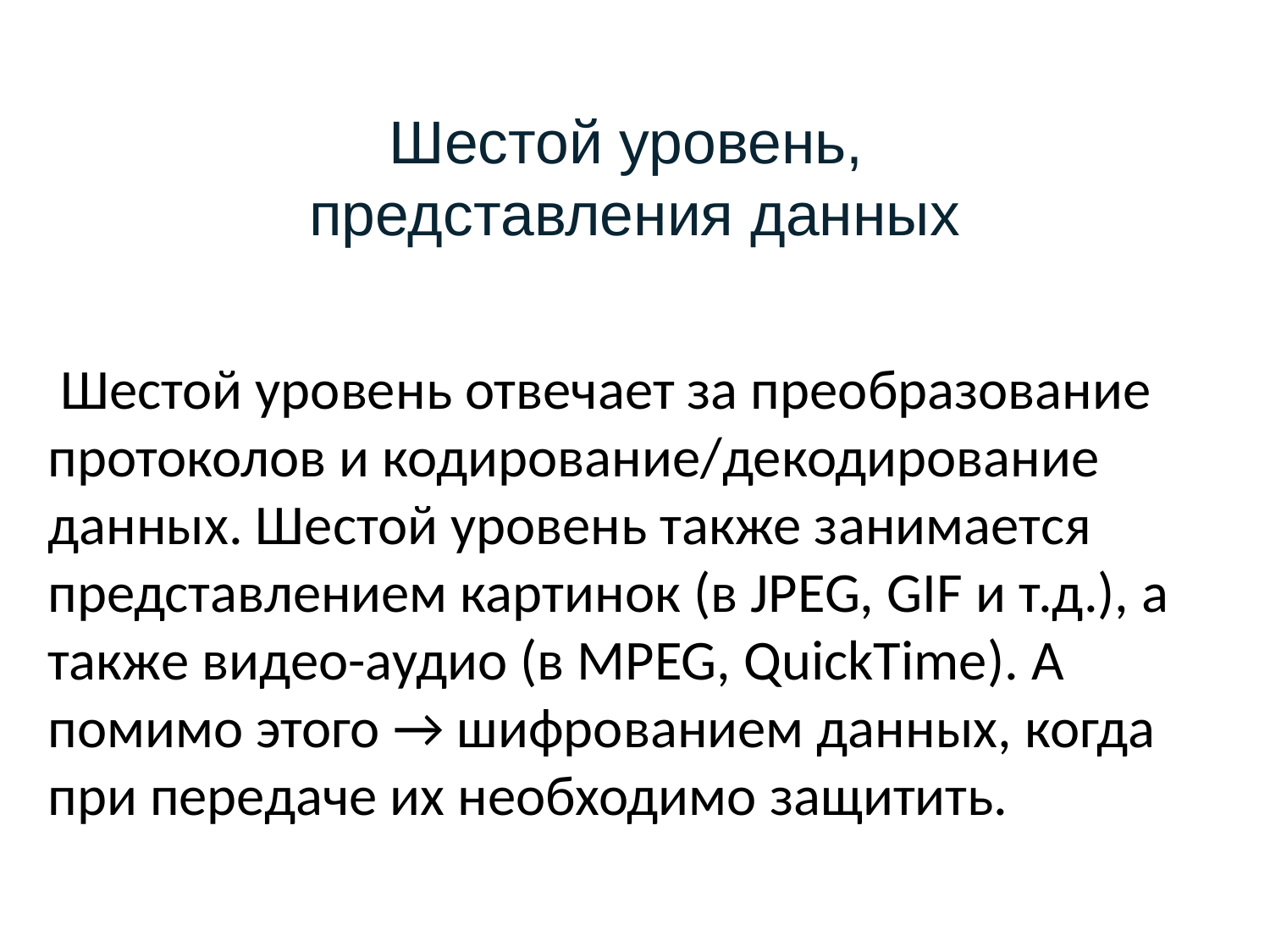

# Шестой уровень, представления данных
 Шестой уровень отвечает за преобразование протоколов и кодирование/декодирование данных. Шестой уровень также занимается представлением картинок (в JPEG, GIF и т.д.), а также видео-аудио (в MPEG, QuickTime). А помимо этого → шифрованием данных, когда при передаче их необходимо защитить.